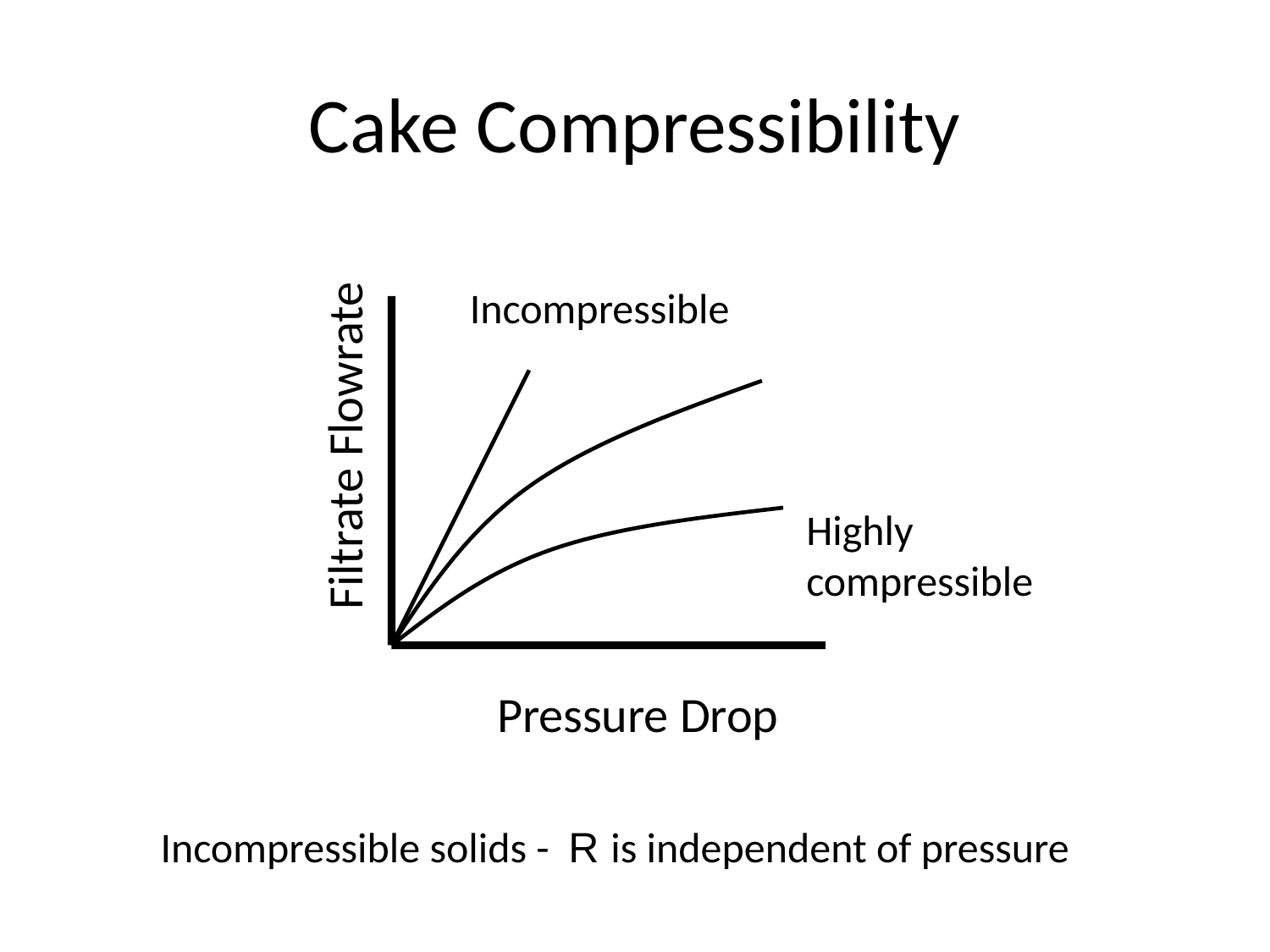

# Cake Compressibility
Incompressible

Filtrate Flowrate
Highly compressible

Pressure Drop
Incompressible solids -  R is independent of pressure